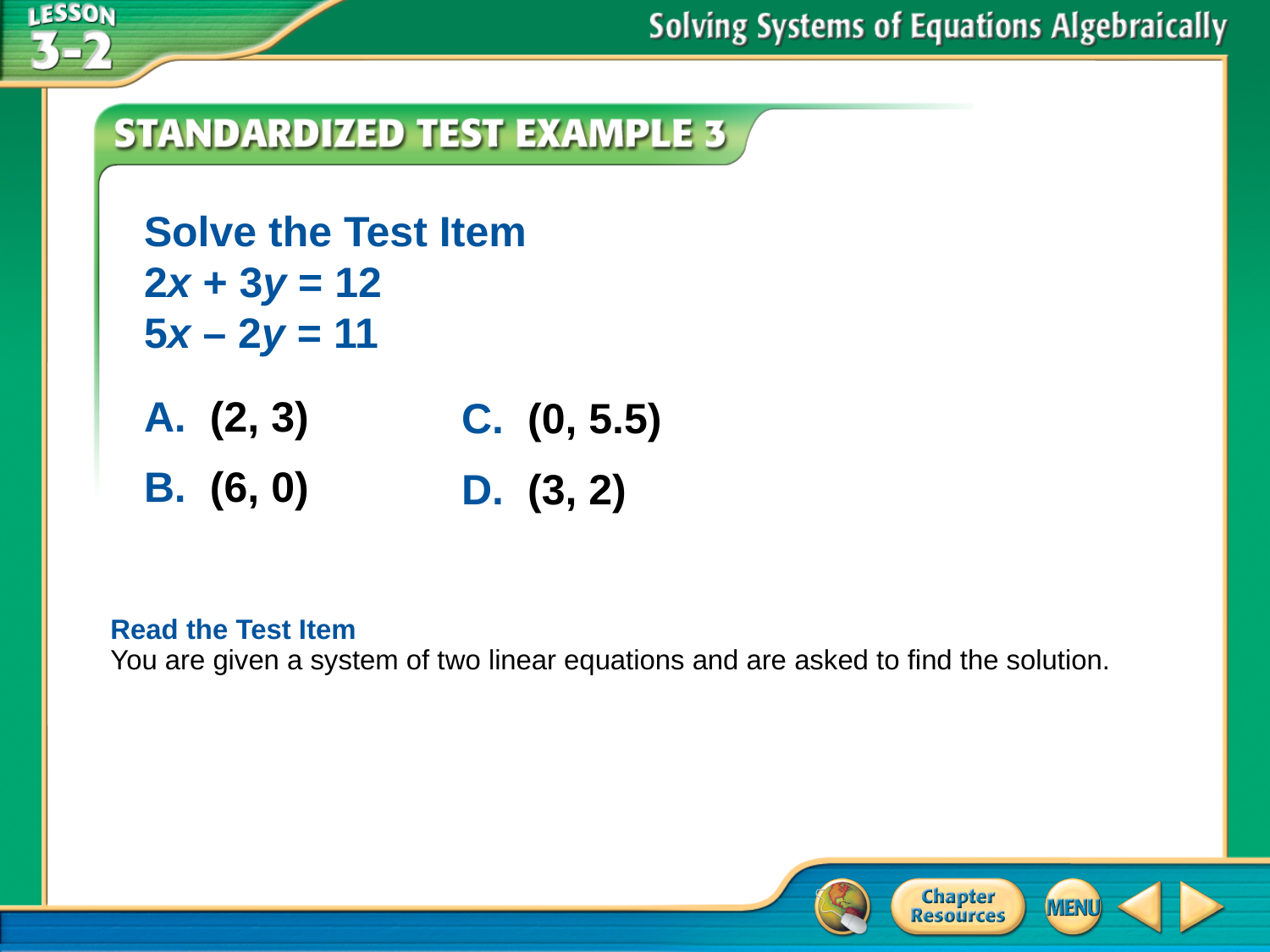

Solve the Test Item
2x + 3y = 12
5x – 2y = 11
A.  (2, 3)
B.  (6, 0)
C.  (0, 5.5)
D.  (3, 2)
	Read the Test Item
You are given a system of two linear equations and are asked to find the solution.
# Example 3